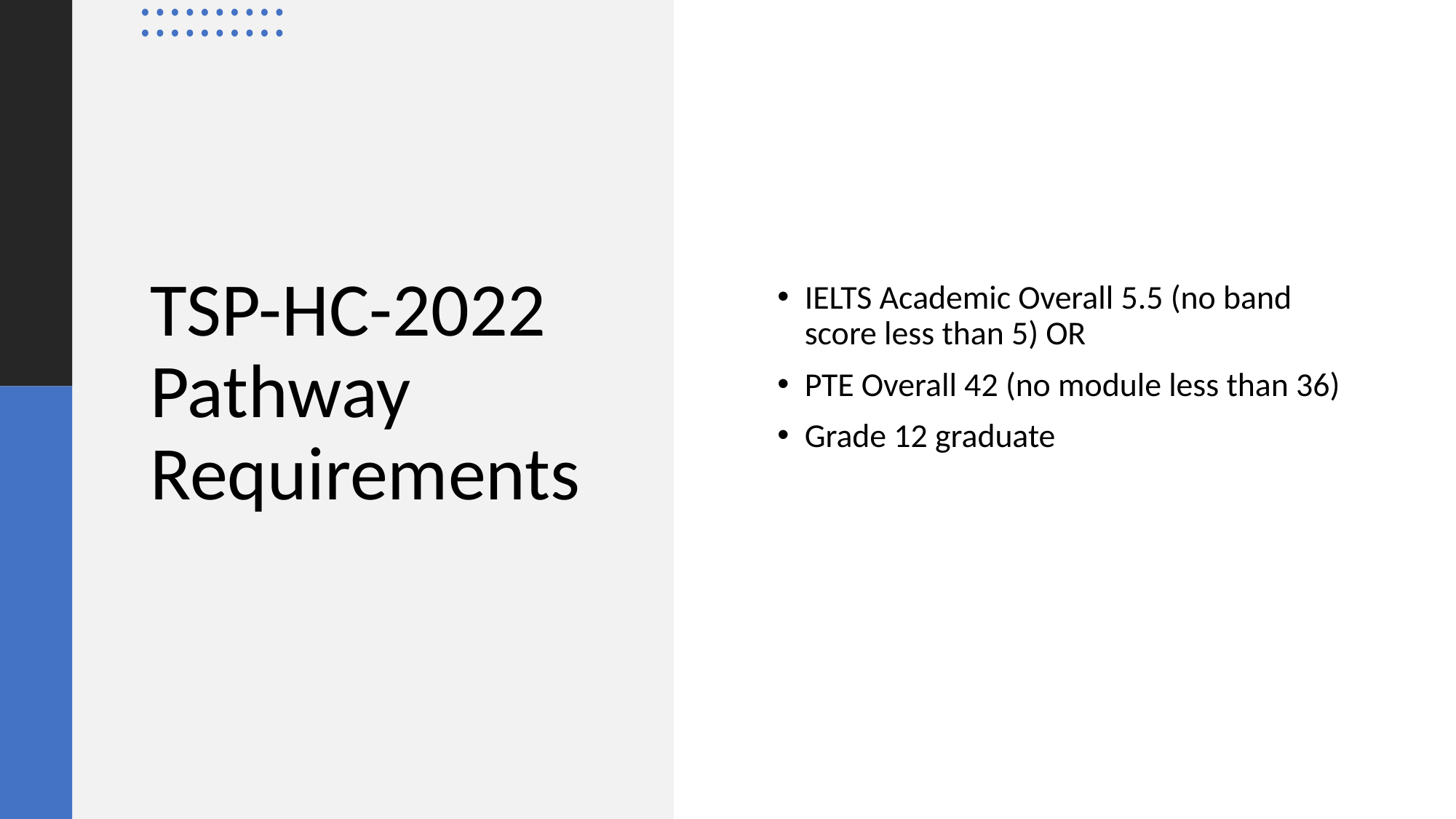

IELTS Academic Overall 5.5 (no band score less than 5) OR
PTE Overall 42 (no module less than 36)
Grade 12 graduate

# TSP-HC-2022 Pathway Requirements